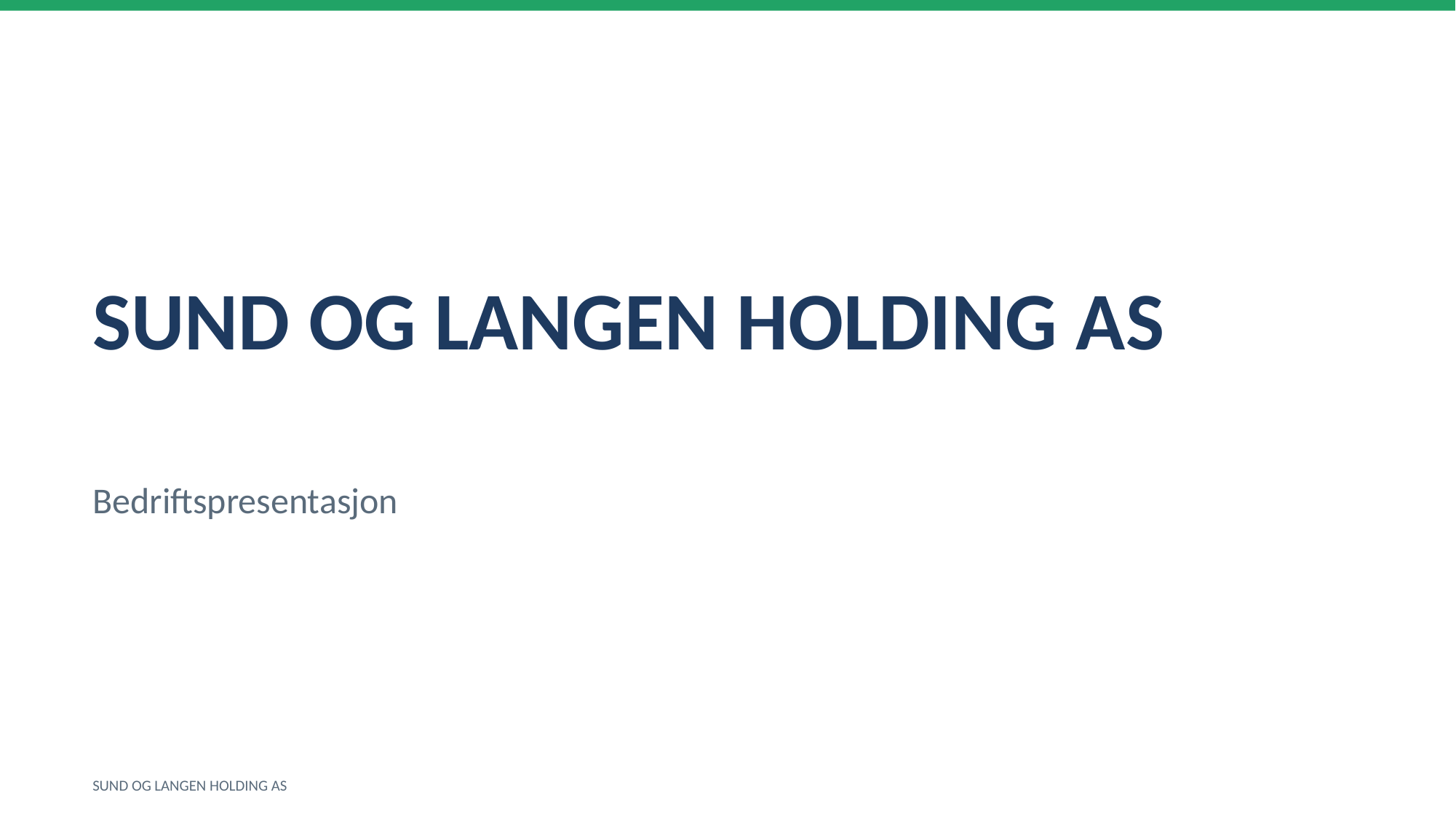

SUND OG LANGEN HOLDING AS
Bedriftspresentasjon
SUND OG LANGEN HOLDING AS